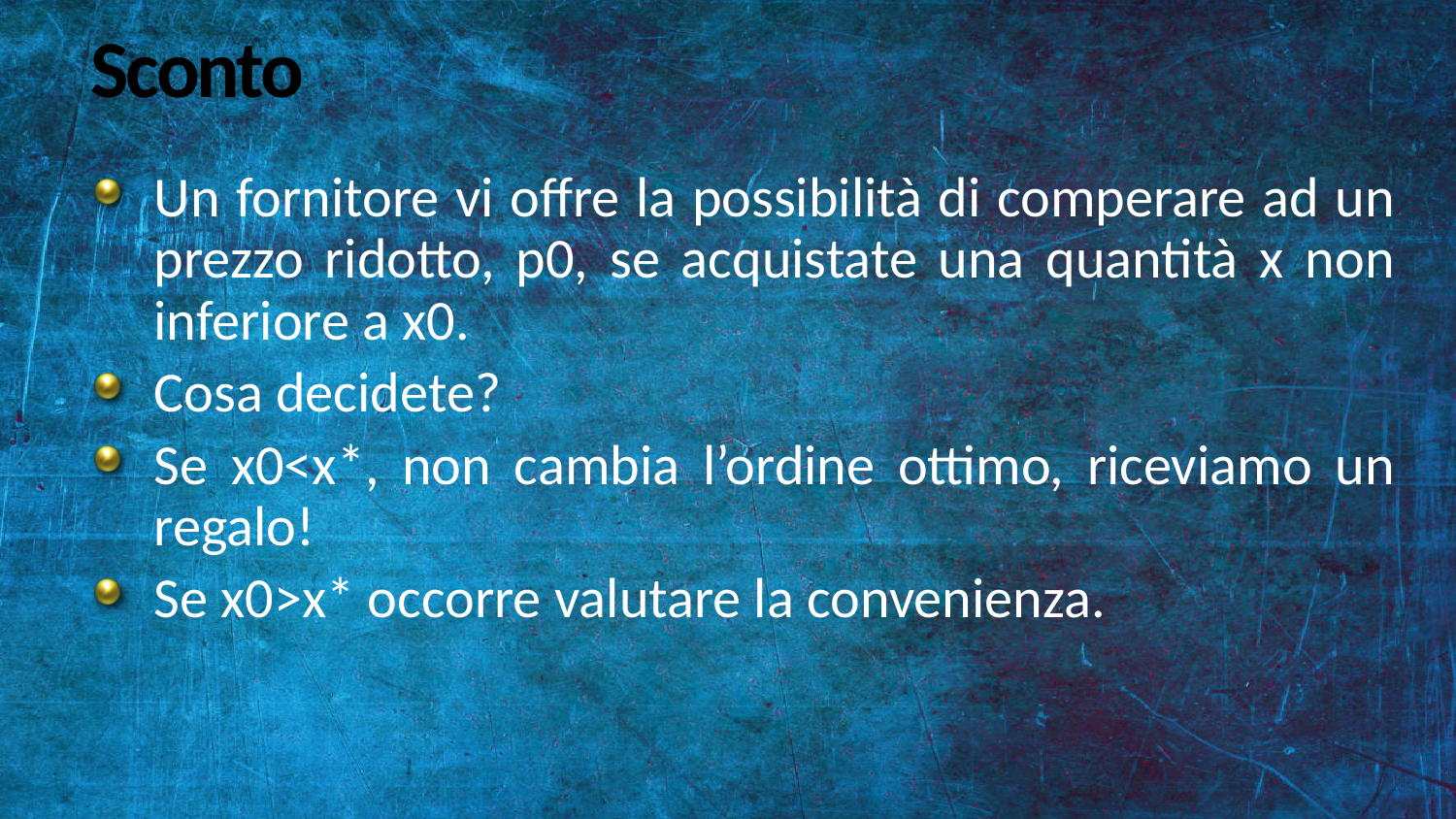

# Sconto
Un fornitore vi offre la possibilità di comperare ad un prezzo ridotto, p0, se acquistate una quantità x non inferiore a x0.
Cosa decidete?
Se x0<x*, non cambia l’ordine ottimo, riceviamo un regalo!
Se x0>x* occorre valutare la convenienza.